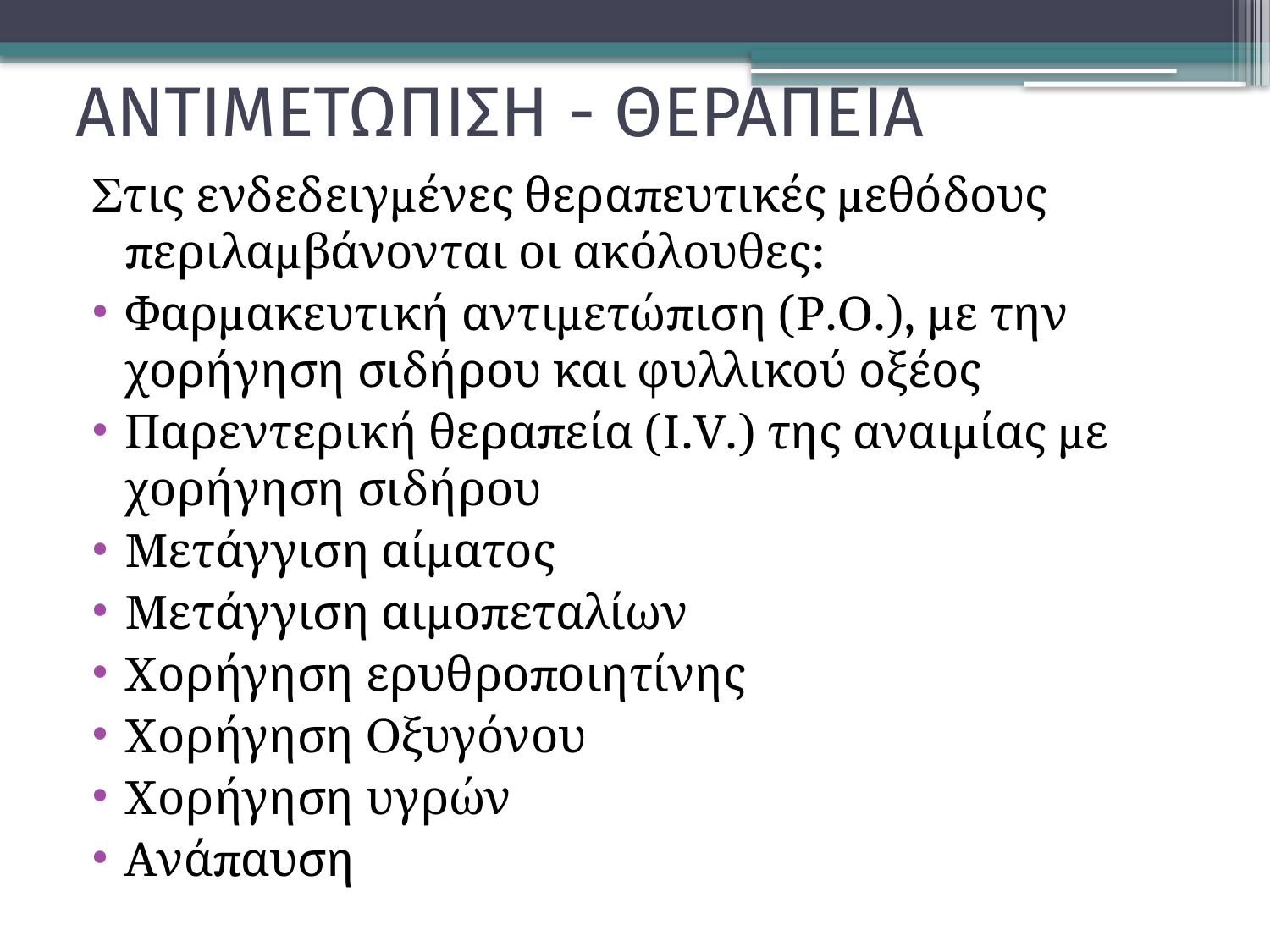

# ΑΝΤΙΜΕΤΩΠΙΣΗ - ΘΕΡΑΠΕΙΑ
Στις ενδεδειγμένες θεραπευτικές μεθόδους περιλαμβάνονται οι ακόλουθες:
Φαρμακευτική αντιμετώπιση (P.O.), με την χορήγηση σιδήρου και φυλλικού οξέος
Παρεντερική θεραπεία (I.V.) της αναιμίας με χορήγηση σιδήρου
Μετάγγιση αίματος
Μετάγγιση αιμοπεταλίων
Χορήγηση ερυθροποιητίνης
Χορήγηση Οξυγόνου
Χορήγηση υγρών
Ανάπαυση